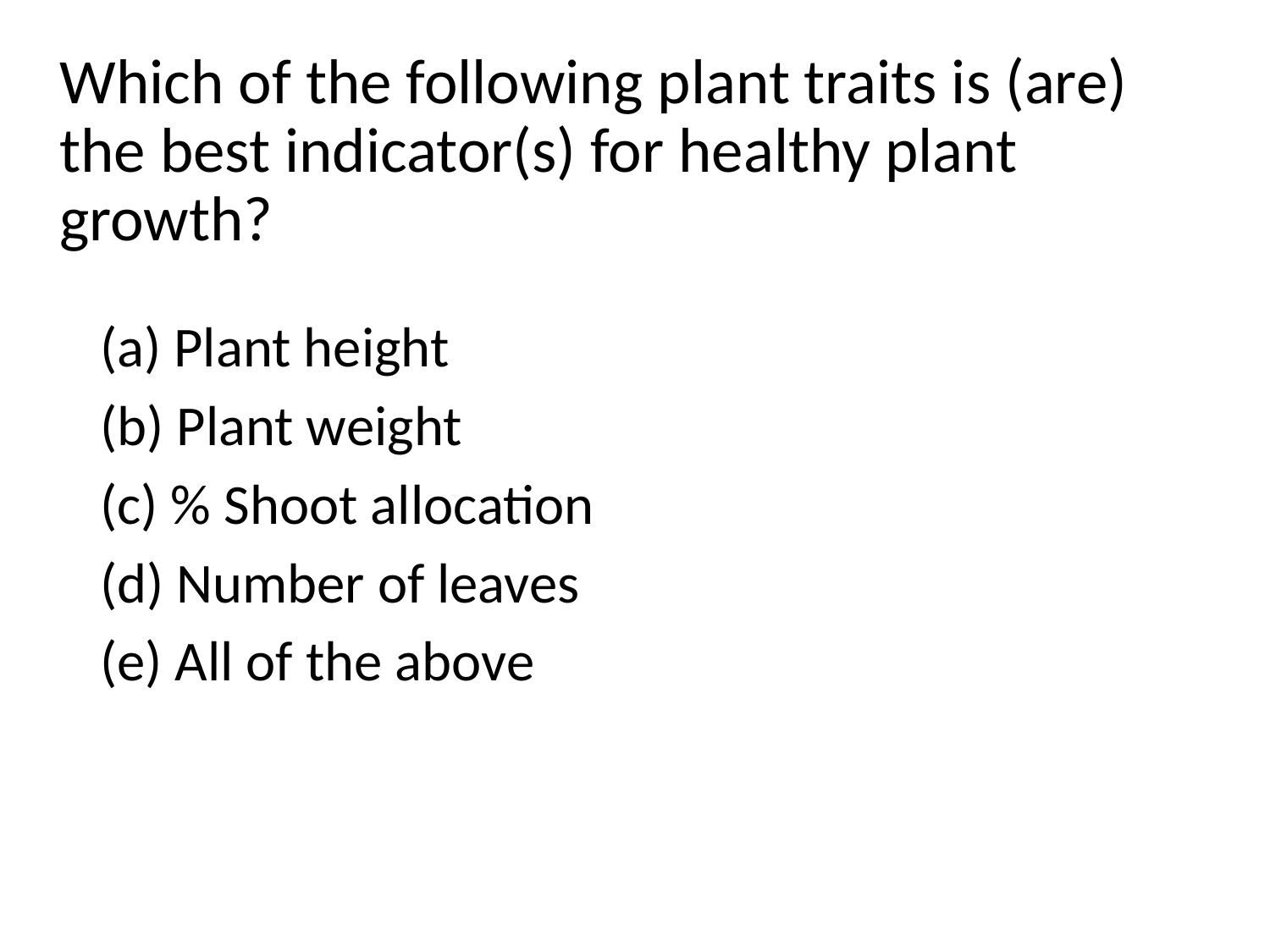

# Which of the following plant traits is (are) the best indicator(s) for healthy plant growth?
(a) Plant height
(b) Plant weight
(c) % Shoot allocation
(d) Number of leaves
(e) All of the above